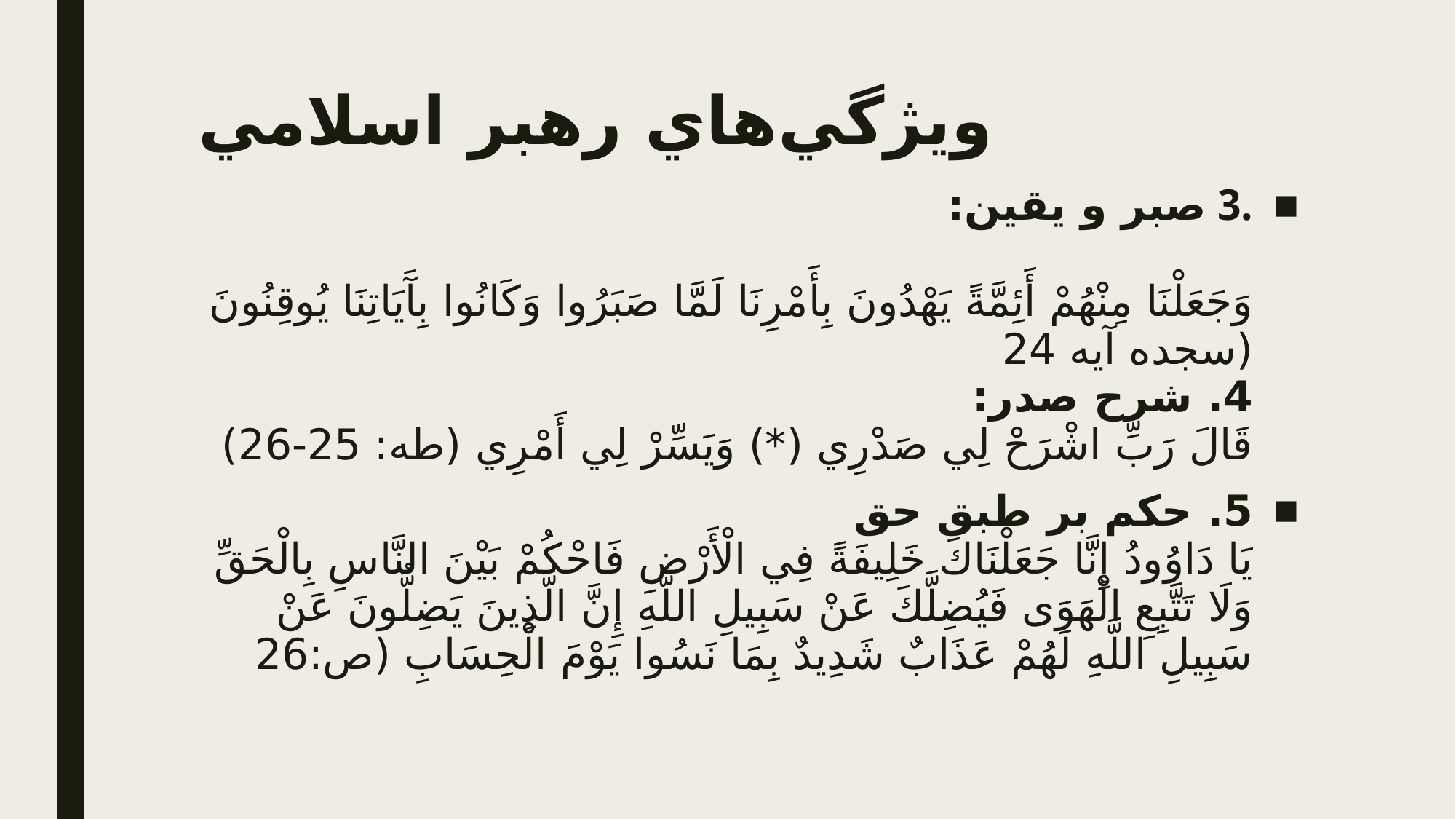

# ويژگي‌هاي رهبر اسلامي
.3 صبر و يقين:
وَجَعَلْنَا مِنْهُمْ أَئِمَّةً يَهْدُونَ بِأَمْرِنَا لَمَّا صَبَرُوا وَكَانُوا بِآَيَاتِنَا يُوقِنُونَ (سجده آيه 24
4. شرح صدر:
قَالَ رَبِّ اشْرَحْ لِي صَدْرِي (*) وَيَسِّرْ لِي أَمْرِي (طه: 25-26)
5. حکم بر طبق حق
يَا دَاوُودُ إِنَّا جَعَلْنَاكَ خَلِيفَةً فِي الْأَرْضِ فَاحْكُمْ بَيْنَ النَّاسِ بِالْحَقِّ وَلَا تَتَّبِعِ الْهَوَی فَيُضِلَّكَ عَنْ سَبِيلِ اللَّهِ إِنَّ الَّذِينَ يَضِلُّونَ عَنْ سَبِيلِ اللَّهِ لَهُمْ عَذَابٌ شَدِيدٌ بِمَا نَسُوا يَوْمَ الْحِسَابِ (ص:26